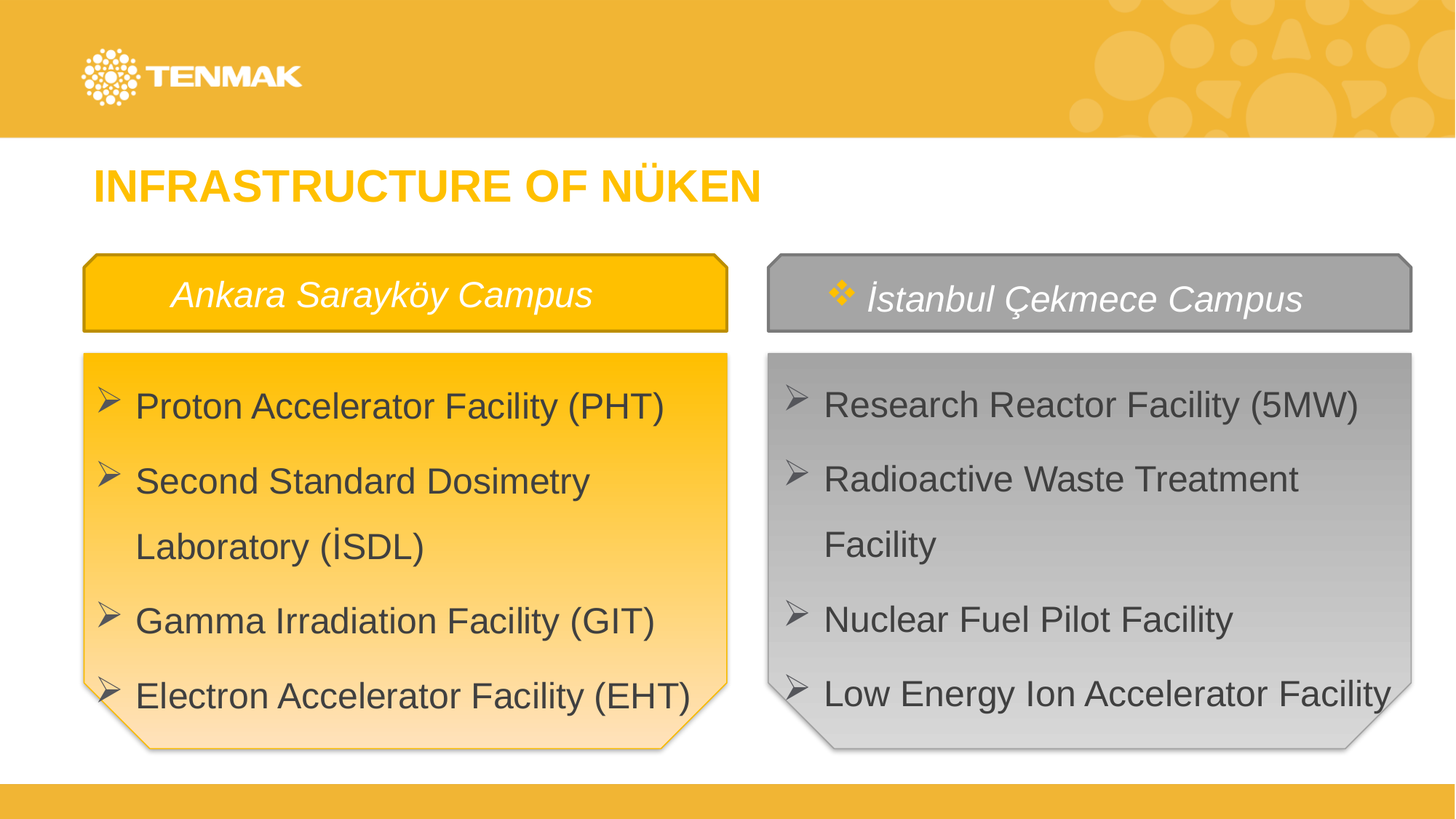

# INFRASTRUCTURE OF NÜKEN

Ankara Sarayköy Campus
İstanbul Çekmece Campus

Research Reactor Facility (5MW)
Radioactive Waste Treatment Facility
Nuclear Fuel Pilot Facility
Low Energy Ion Accelerator Facility
Proton Accelerator Facility (PHT)
Second Standard Dosimetry Laboratory (İSDL)
Gamma Irradiation Facility (GIT)
Electron Accelerator Facility (EHT)